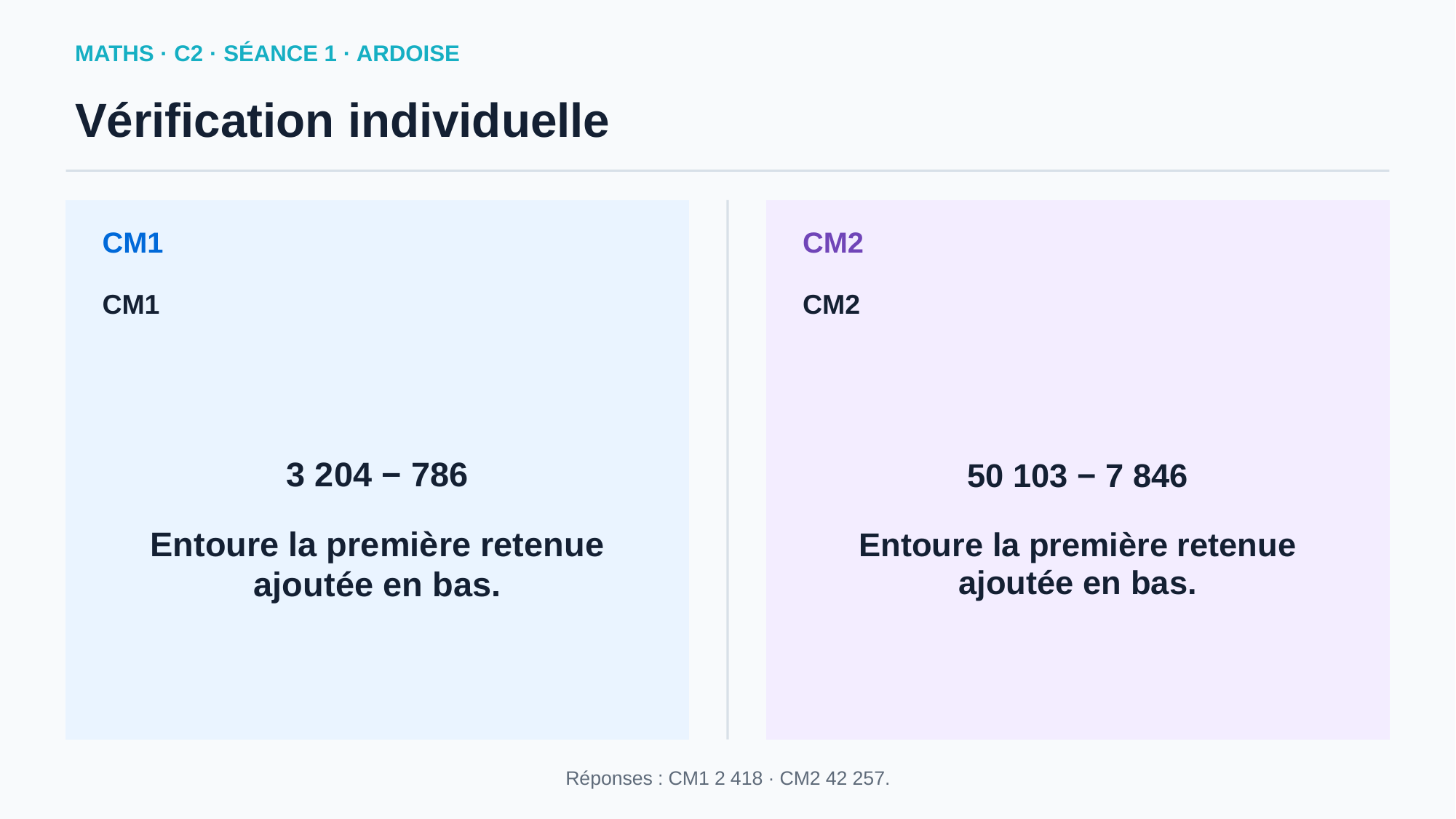

MATHS · C2 · SÉANCE 1 · ARDOISE
Vérification individuelle

CM1
CM2
CM1
CM2
3 204 − 786

Entoure la première retenue ajoutée en bas.
50 103 − 7 846

Entoure la première retenue ajoutée en bas.
Réponses : CM1 2 418 · CM2 42 257.